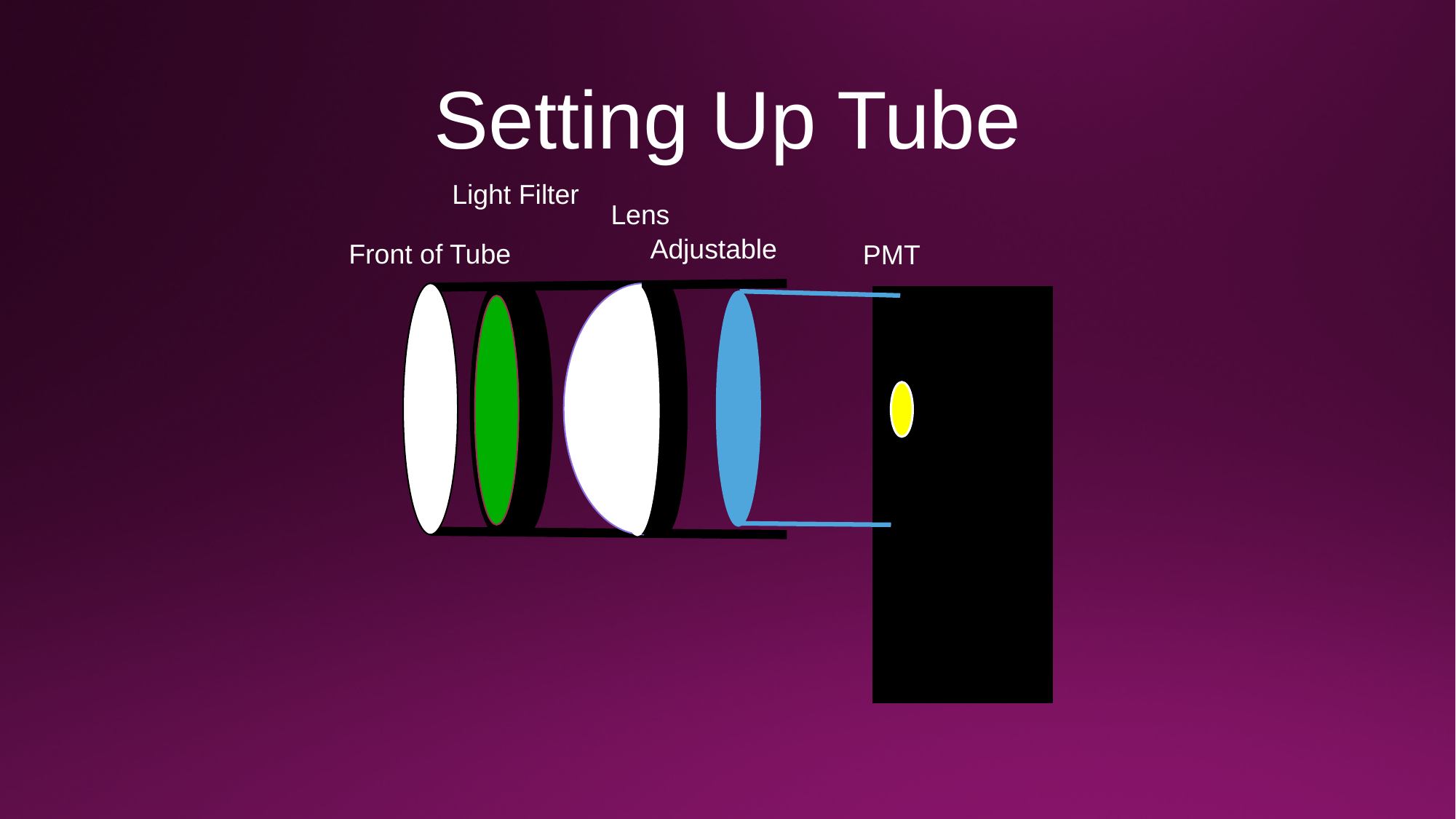

# Setting Up Tube
Light Filter
Lens
Adjustable
Front of Tube
PMT